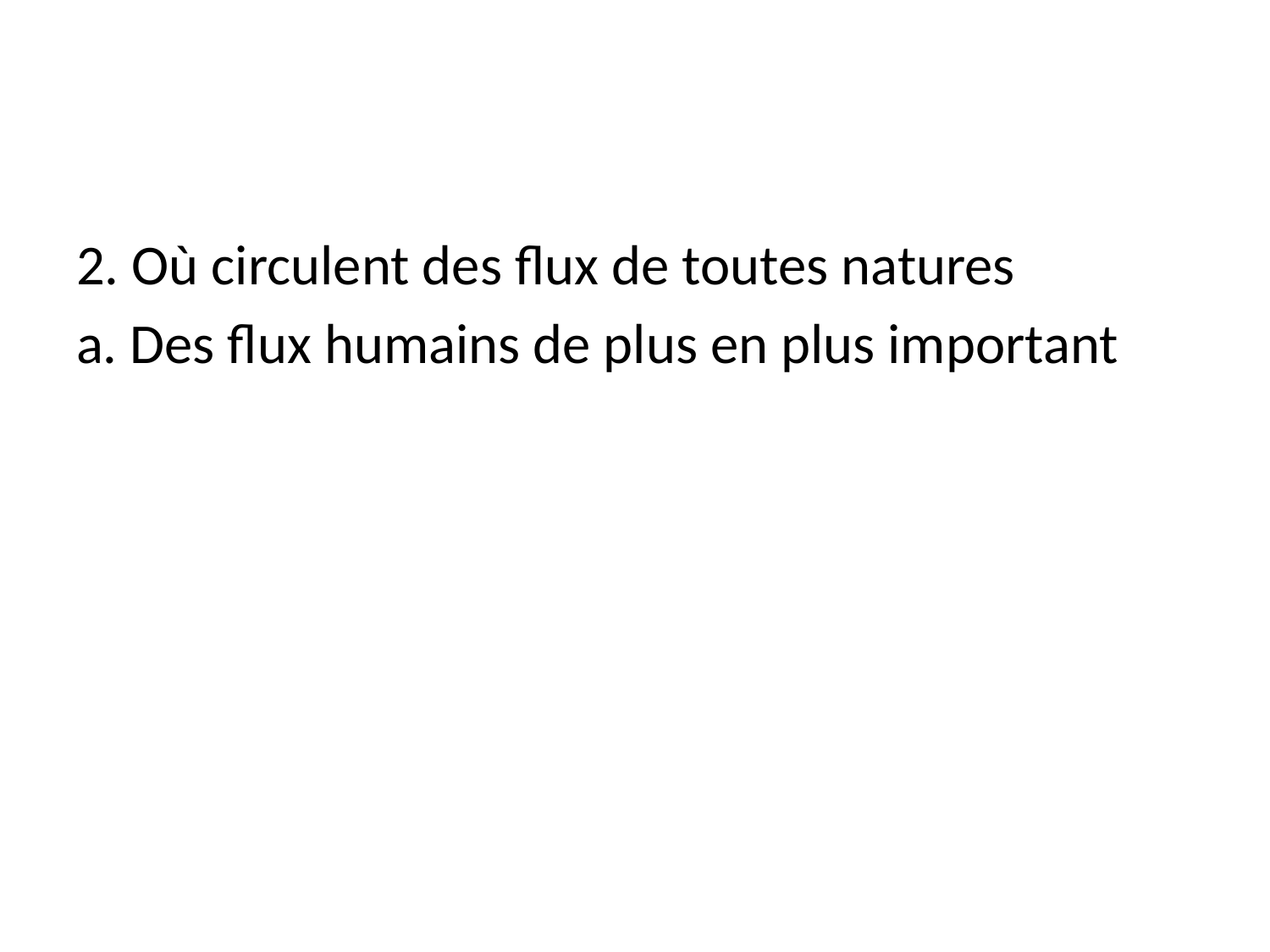

2. Où circulent des flux de toutes natures
a. Des flux humains de plus en plus important